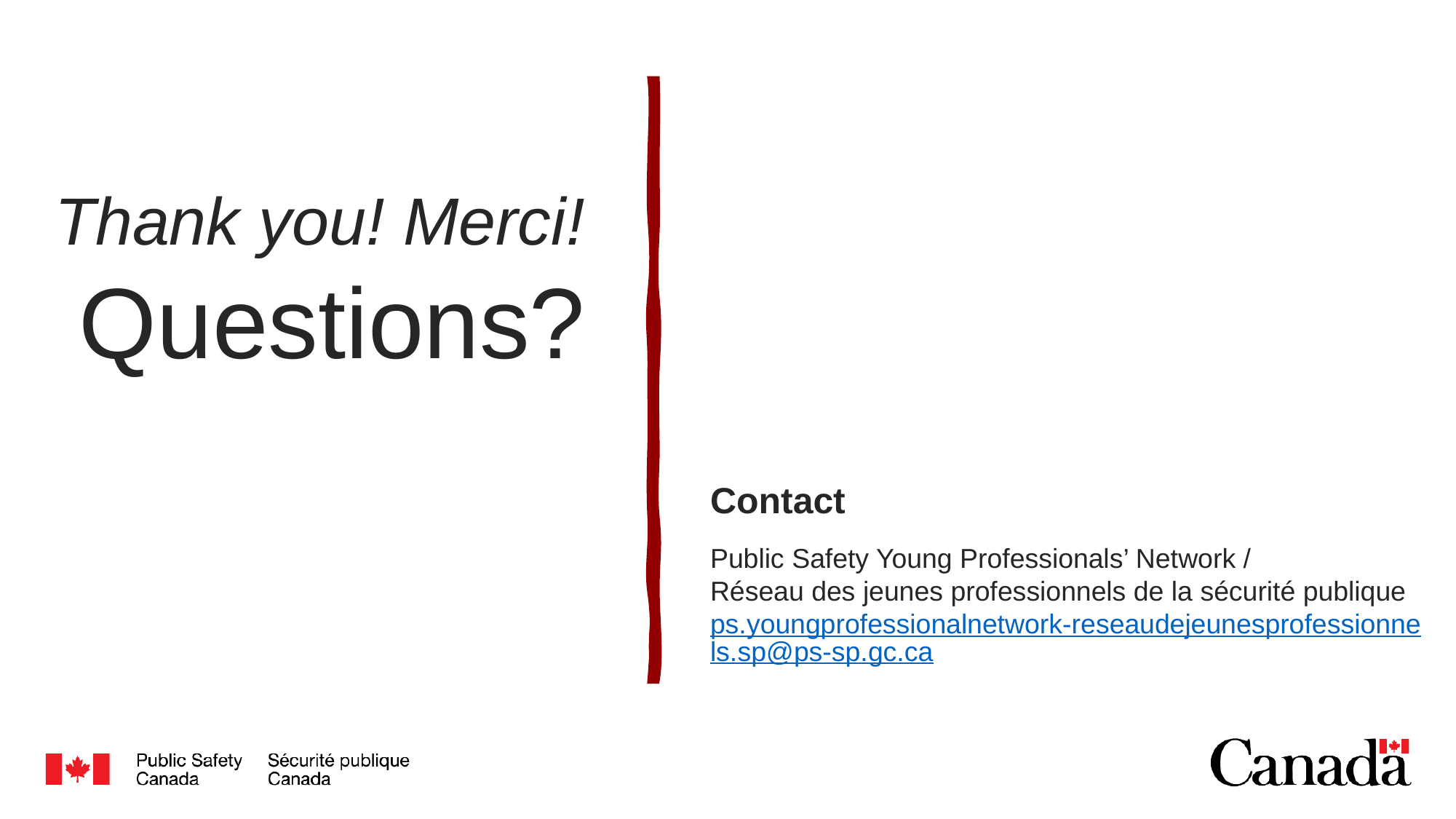

Thank you! Merci!
Questions?

Contact

Public Safety Young Professionals’ Network /
Réseau des jeunes professionnels de la sécurité publique
ps.youngprofessionalnetwork-reseaudejeunesprofessionnels.sp@ps-sp.gc.ca